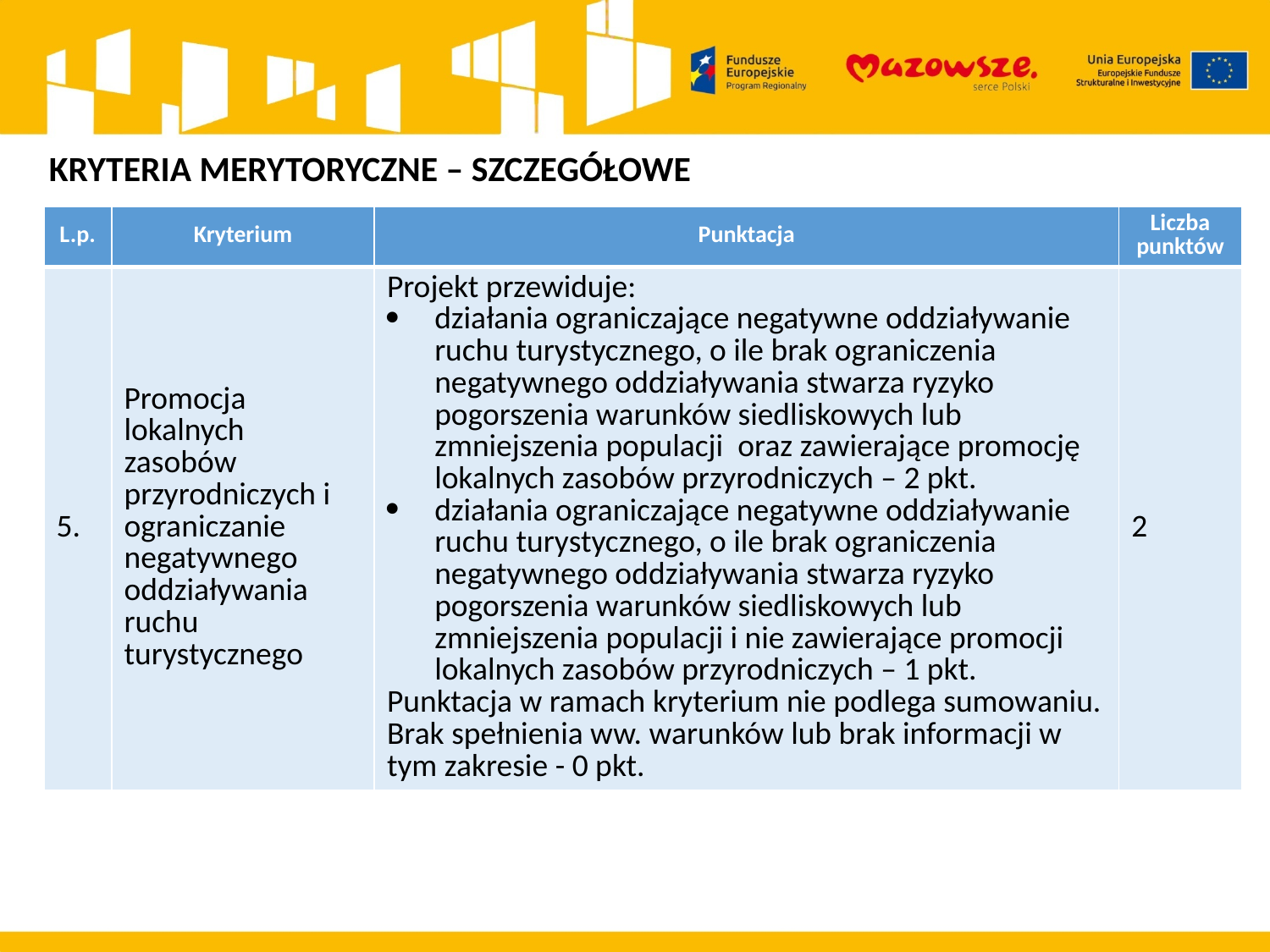

KRYTERIA MERYTORYCZNE – SZCZEGÓŁOWE
| L.p. | Kryterium | Punktacja | Liczba punktów |
| --- | --- | --- | --- |
| 5. | Promocja lokalnych zasobów przyrodniczych i ograniczanie negatywnego oddziaływania ruchu turystycznego | Projekt przewiduje: działania ograniczające negatywne oddziaływanie ruchu turystycznego, o ile brak ograniczenia negatywnego oddziaływania stwarza ryzyko pogorszenia warunków siedliskowych lub zmniejszenia populacji  oraz zawierające promocję lokalnych zasobów przyrodniczych – 2 pkt. działania ograniczające negatywne oddziaływanie ruchu turystycznego, o ile brak ograniczenia negatywnego oddziaływania stwarza ryzyko pogorszenia warunków siedliskowych lub zmniejszenia populacji i nie zawierające promocji lokalnych zasobów przyrodniczych – 1 pkt. Punktacja w ramach kryterium nie podlega sumowaniu. Brak spełnienia ww. warunków lub brak informacji w tym zakresie - 0 pkt. | 2 |